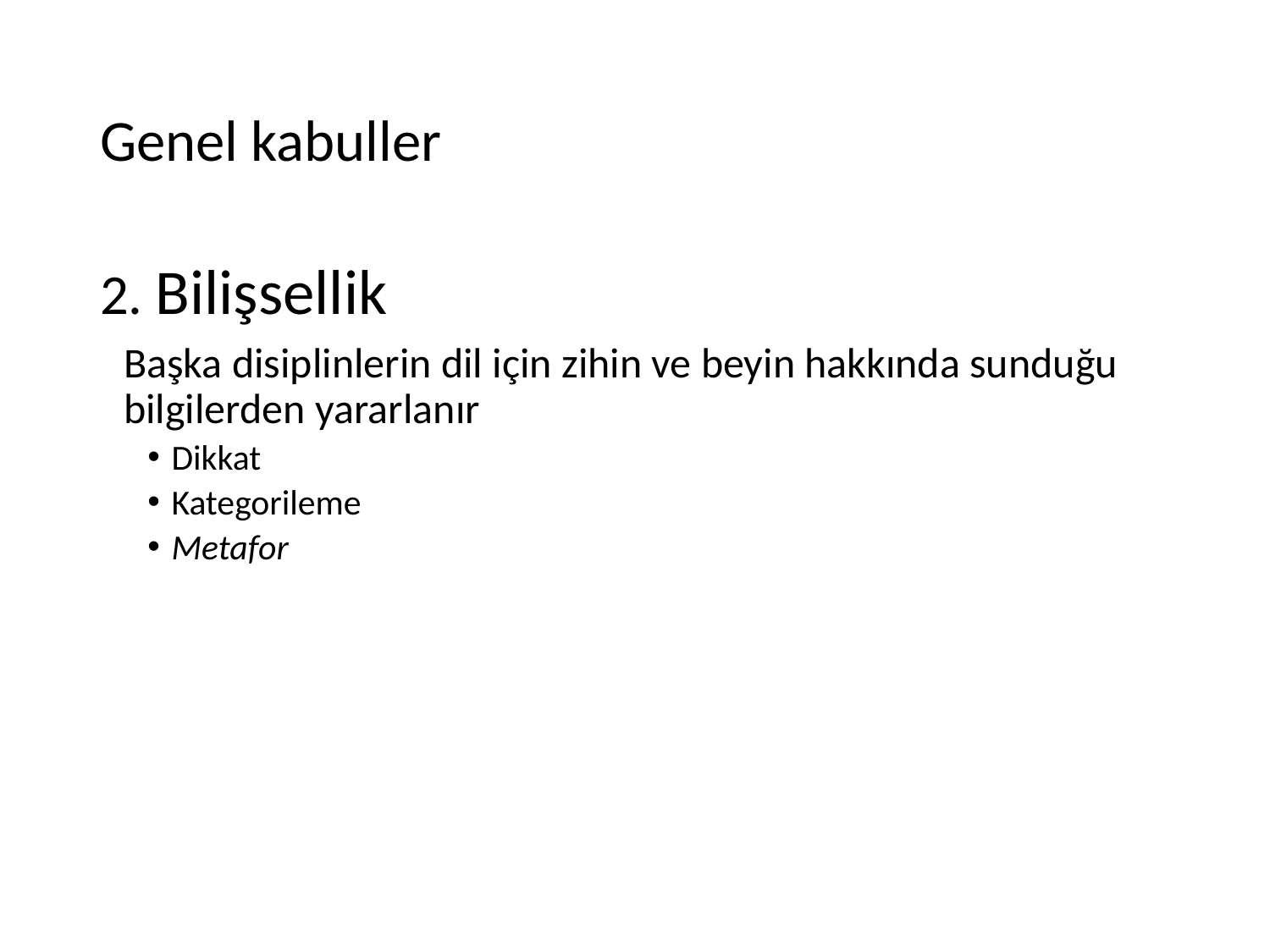

# Genel kabuller
2. Bilişsellik
	Başka disiplinlerin dil için zihin ve beyin hakkında sunduğu bilgilerden yararlanır
Dikkat
Kategorileme
Metafor